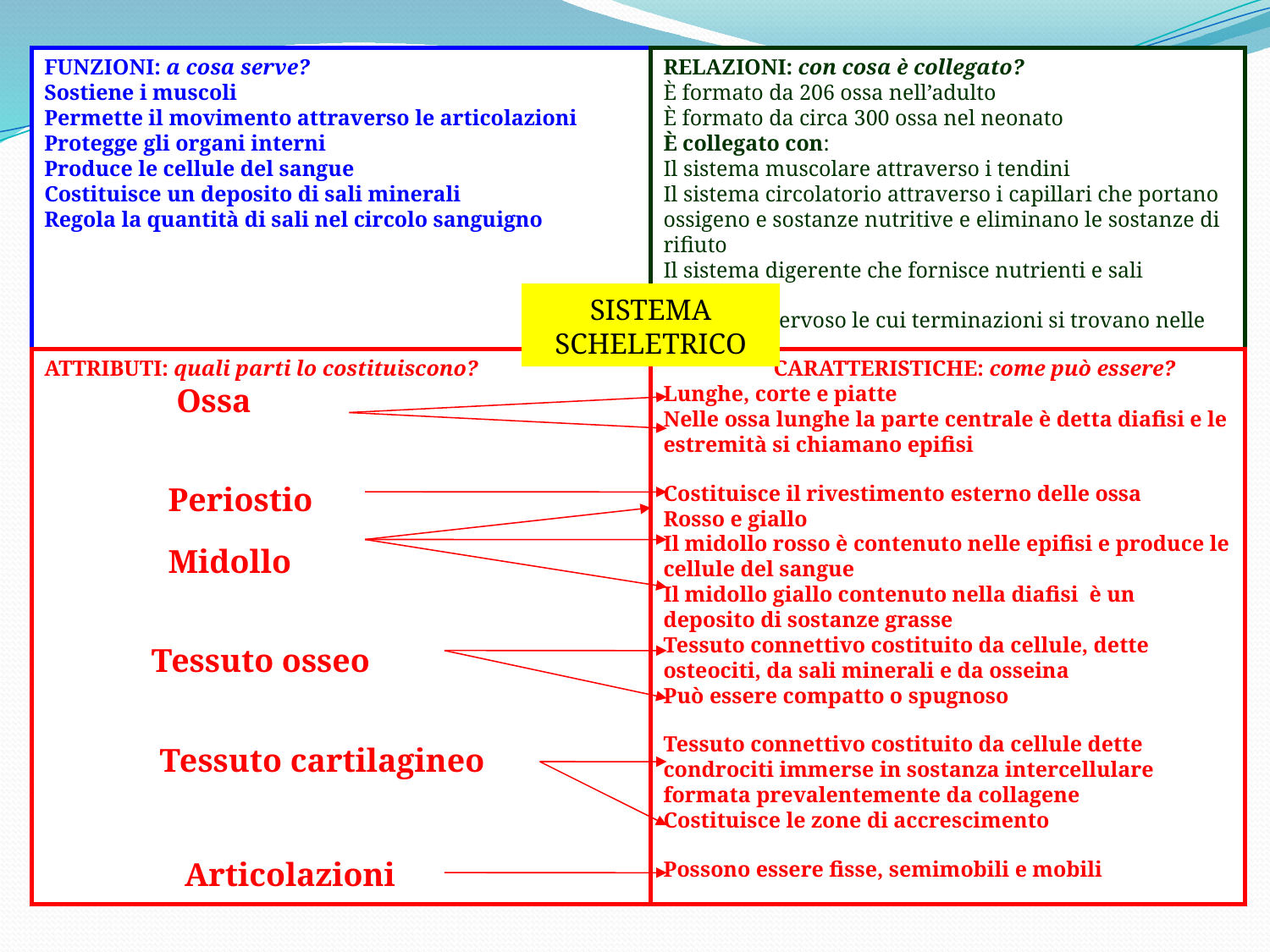

FUNZIONI: a cosa serve?
Sostiene i muscoli
Permette il movimento attraverso le articolazioni
Protegge gli organi interni
Produce le cellule del sangue
Costituisce un deposito di sali minerali
Regola la quantità di sali nel circolo sanguigno
RELAZIONI: con cosa è collegato?
È formato da 206 ossa nell’adulto
È formato da circa 300 ossa nel neonato
È collegato con:
Il sistema muscolare attraverso i tendini
Il sistema circolatorio attraverso i capillari che portano ossigeno e sostanze nutritive e eliminano le sostanze di rifiuto
Il sistema digerente che fornisce nutrienti e sali minerali
Il sistema nervoso le cui terminazioni si trovano nelle ossa
SISTEMA
SCHELETRICO
ATTRIBUTI: quali parti lo costituiscono?
                Ossa

               Periostio

               Midollo

             Tessuto osseo

              Tessuto cartilagineo

                 Articolazioni
                    CARATTERISTICHE: come può essere?
Lunghe, corte e piatte
Nelle ossa lunghe la parte centrale è detta diafisi e le estremità si chiamano epifisi

Costituisce il rivestimento esterno delle ossa
Rosso e giallo
Il midollo rosso è contenuto nelle epifisi e produce le cellule del sangue
Il midollo giallo contenuto nella diafisi  è un deposito di sostanze grasse
Tessuto connettivo costituito da cellule, dette osteociti, da sali minerali e da osseina
Può essere compatto o spugnoso

Tessuto connettivo costituito da cellule dette condrociti immerse in sostanza intercellulare formata prevalentemente da collagene
Costituisce le zone di accrescimento

Possono essere fisse, semimobili e mobili